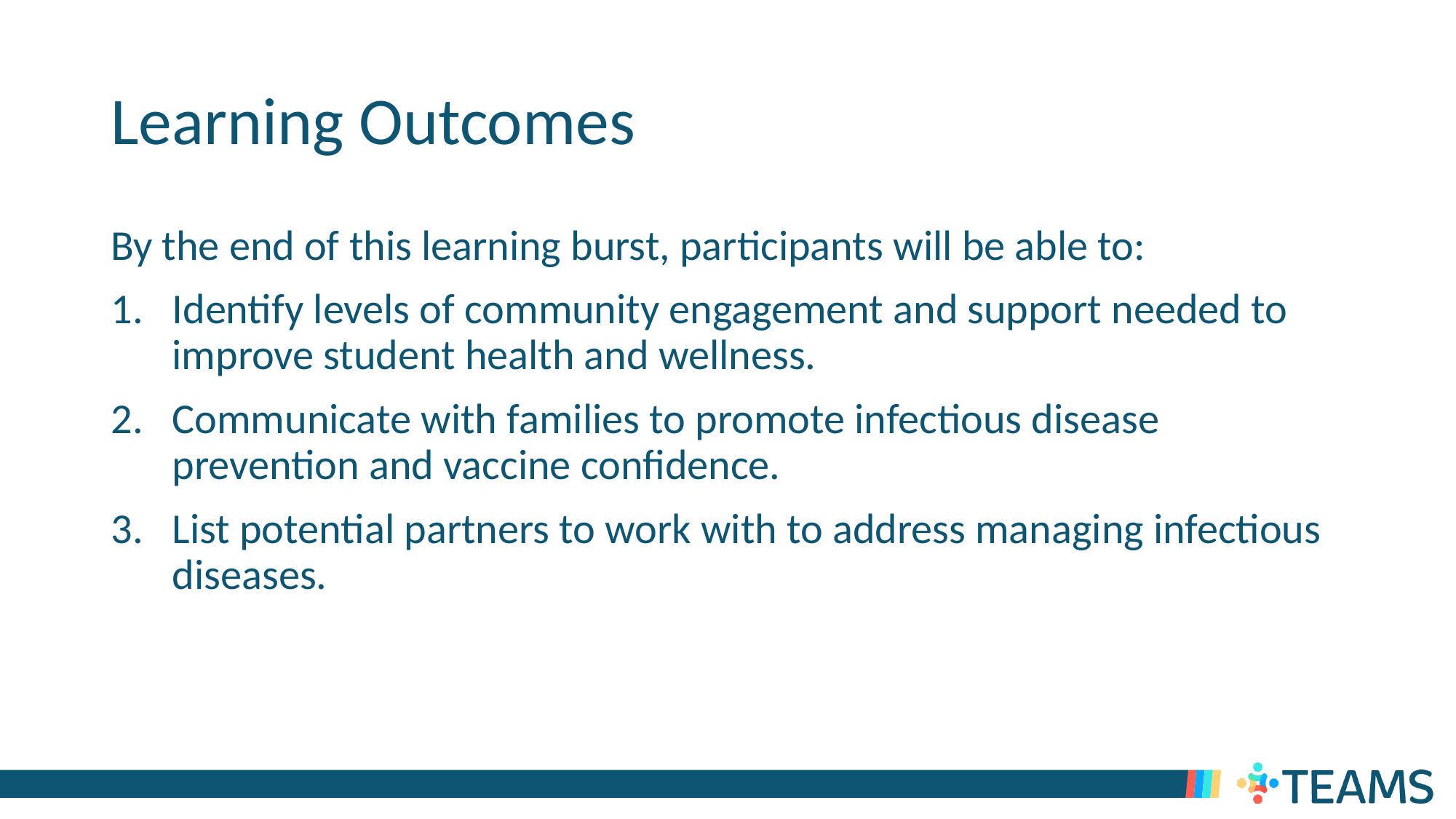

# Learning Outcomes
By the end of this learning burst, participants will be able to:
Identify levels of community engagement and support needed to improve student health and wellness.
Communicate with families to promote infectious disease prevention and vaccine confidence.
List potential partners to work with to address managing infectious diseases.